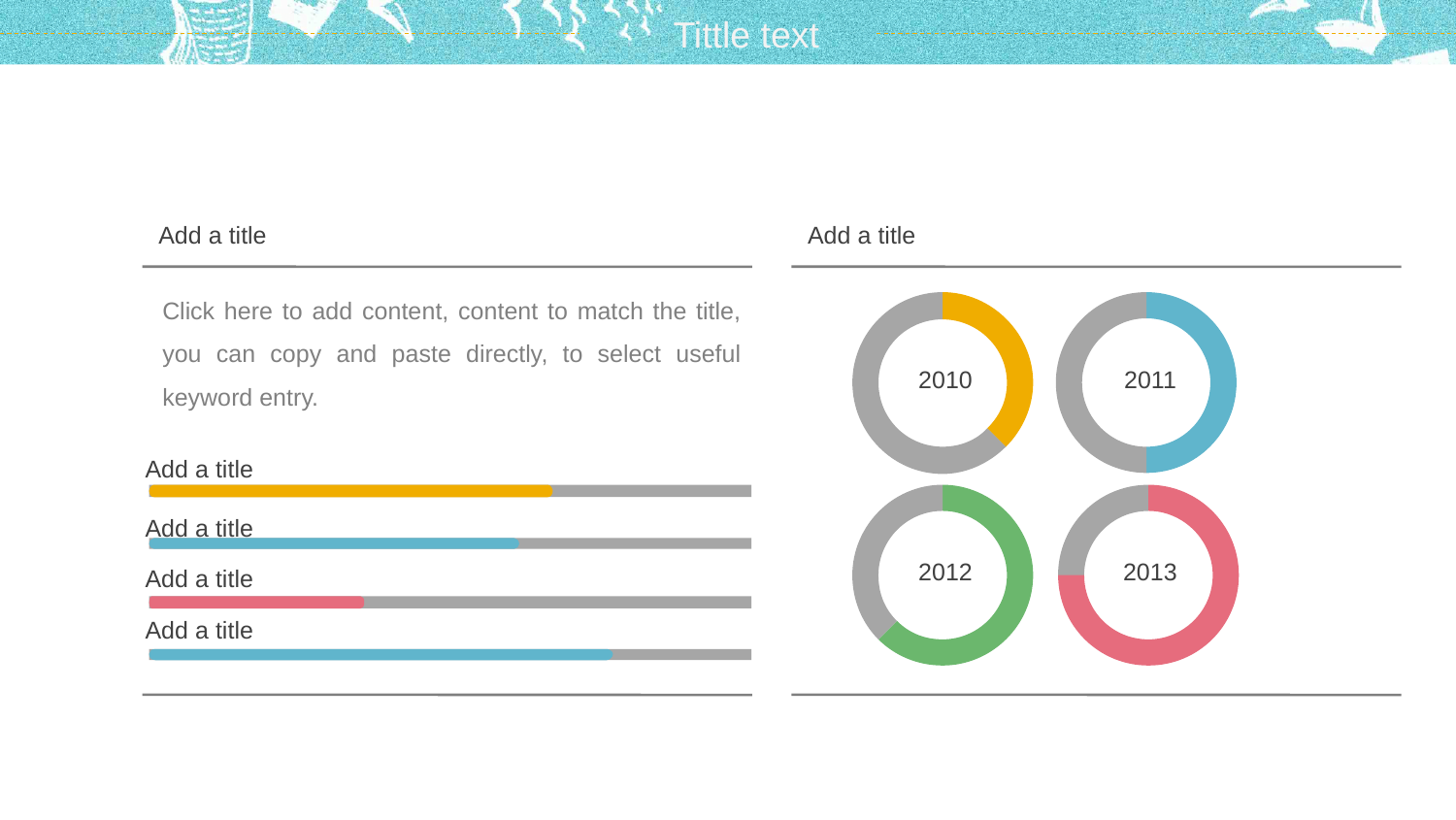

Add a title
Add a title

Click here to add content, content to match the title, you can copy and paste directly, to select useful keyword entry.

2010
2011
Add a title

Add a title

2012
2013
Add a title

Add a title